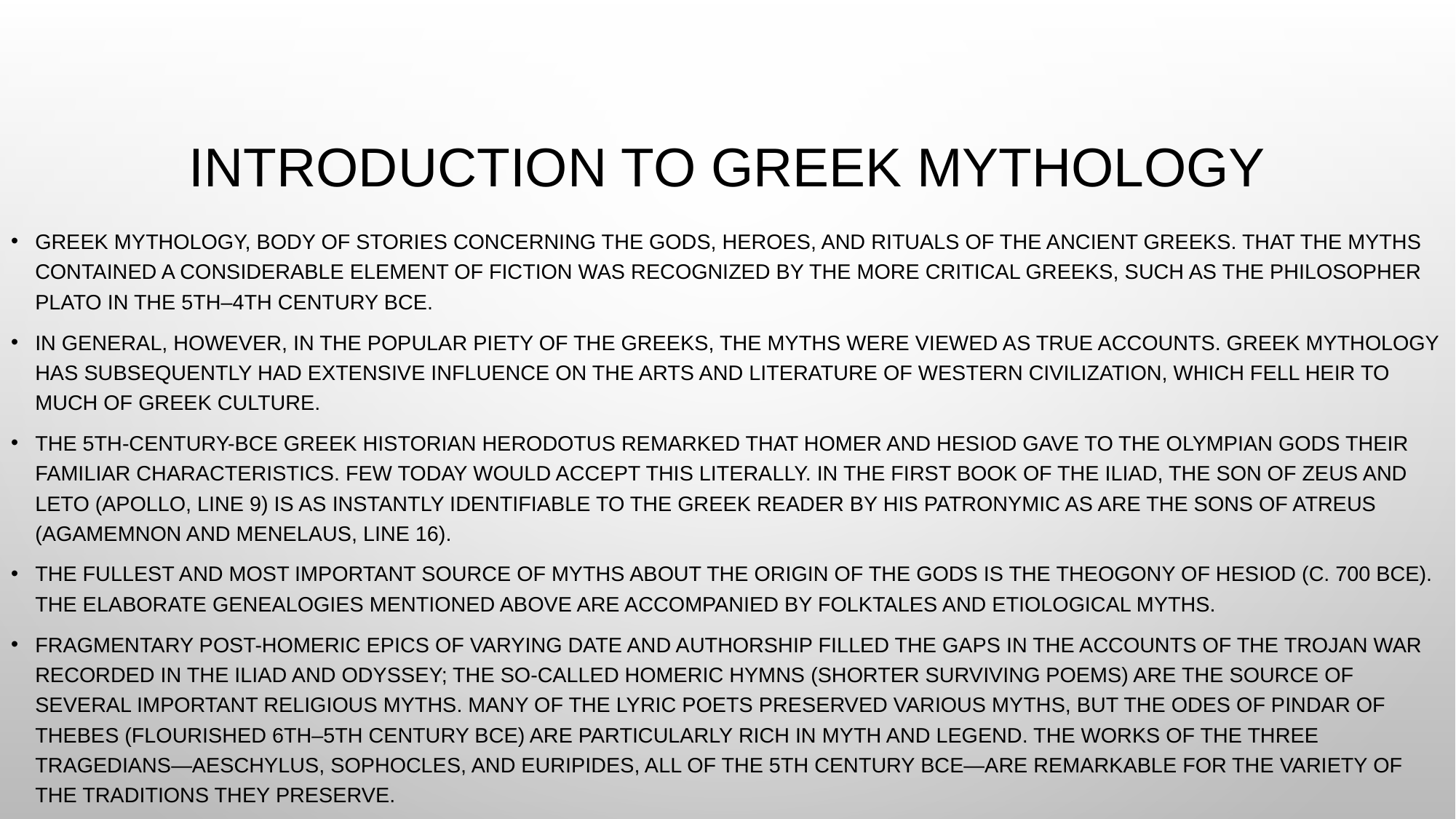

# INTRODUCTION TO GREEK MYTHOLOGY
Greek mythology, body of stories concerning the gods, heroes, and rituals of the ancient Greeks. That the myths contained a considerable element of fiction was recognized by the more critical Greeks, such as the philosopher Plato in the 5th–4th century BCE.
In general, however, in the popular piety of the Greeks, the myths were viewed as true accounts. Greek mythology has subsequently had extensive influence on the arts and literature of Western civilization, which fell heir to much of Greek culture.
The 5th-century-BCE Greek historian Herodotus remarked that Homer and Hesiod gave to the Olympian gods their familiar characteristics. Few today would accept this literally. In the first book of the Iliad, the son of Zeus and Leto (Apollo, line 9) is as instantly identifiable to the Greek reader by his patronymic as are the sons of Atreus (Agamemnon and Menelaus, line 16).
The fullest and most important source of myths about the origin of the gods is the Theogony of Hesiod (c. 700 BCE). The elaborate genealogies mentioned above are accompanied by folktales and etiological myths.
Fragmentary post-Homeric epics of varying date and authorship filled the gaps in the accounts of the Trojan War recorded in the Iliad and Odyssey; the so-called Homeric Hymns (shorter surviving poems) are the source of several important religious myths. Many of the lyric poets preserved various myths, but the odes of Pindar of Thebes (flourished 6th–5th century BCE) are particularly rich in myth and legend. The works of the three tragedians—Aeschylus, Sophocles, and Euripides, all of the 5th century BCE—are remarkable for the variety of the traditions they preserve.